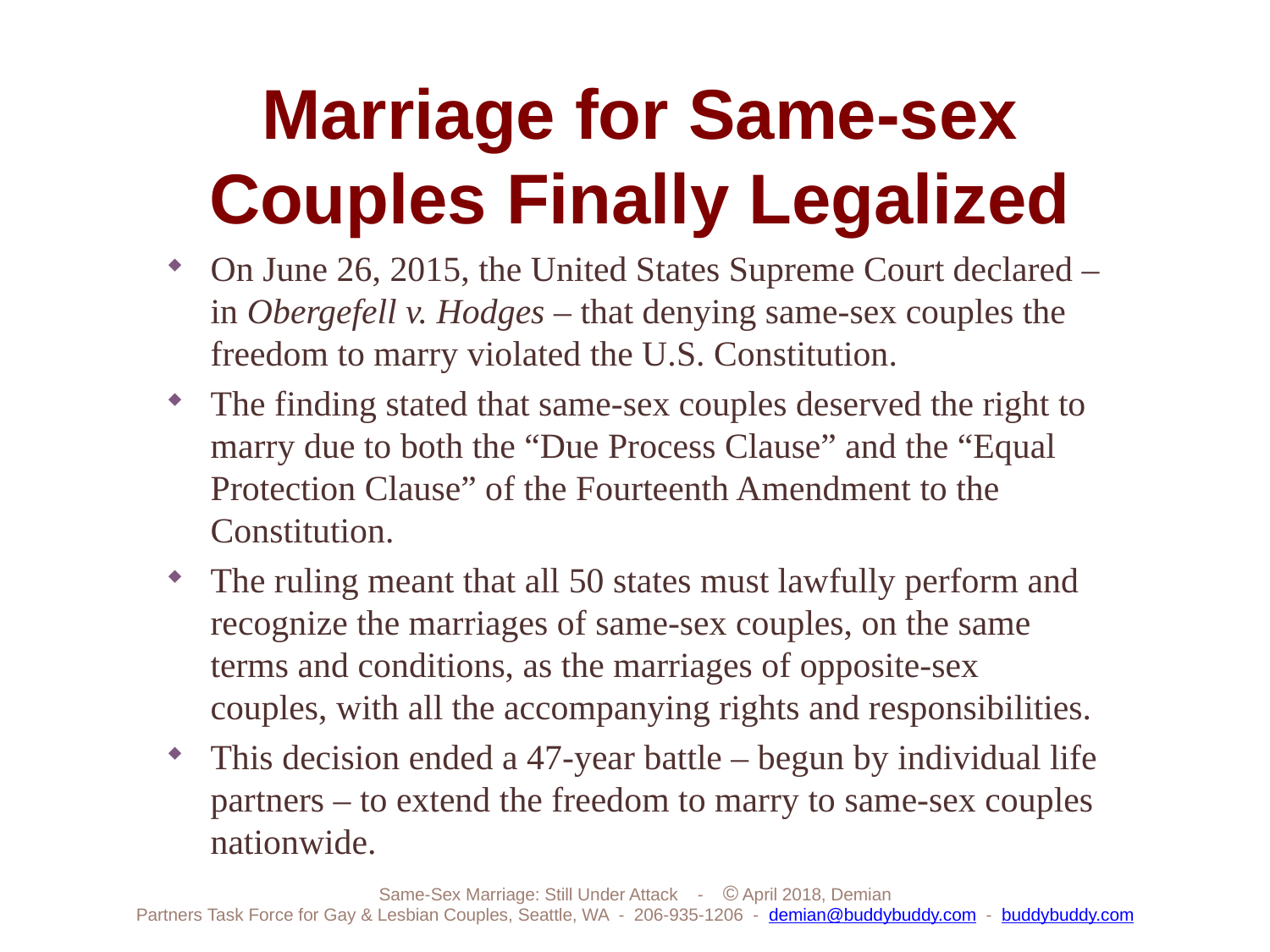

Marriage for Same-sex
Couples Finally Legalized
On June 26, 2015, the United States Supreme Court declared – in Obergefell v. Hodges – that denying same-sex couples the freedom to marry violated the U.S. Constitution.
The finding stated that same-sex couples deserved the right to marry due to both the “Due Process Clause” and the “Equal Protection Clause” of the Fourteenth Amendment to the Constitution.
The ruling meant that all 50 states must lawfully perform and recognize the marriages of same-sex couples, on the same terms and conditions, as the marriages of opposite-sex couples, with all the accompanying rights and responsibilities.
This decision ended a 47-year battle – begun by individual life partners – to extend the freedom to marry to same-sex couples nationwide.